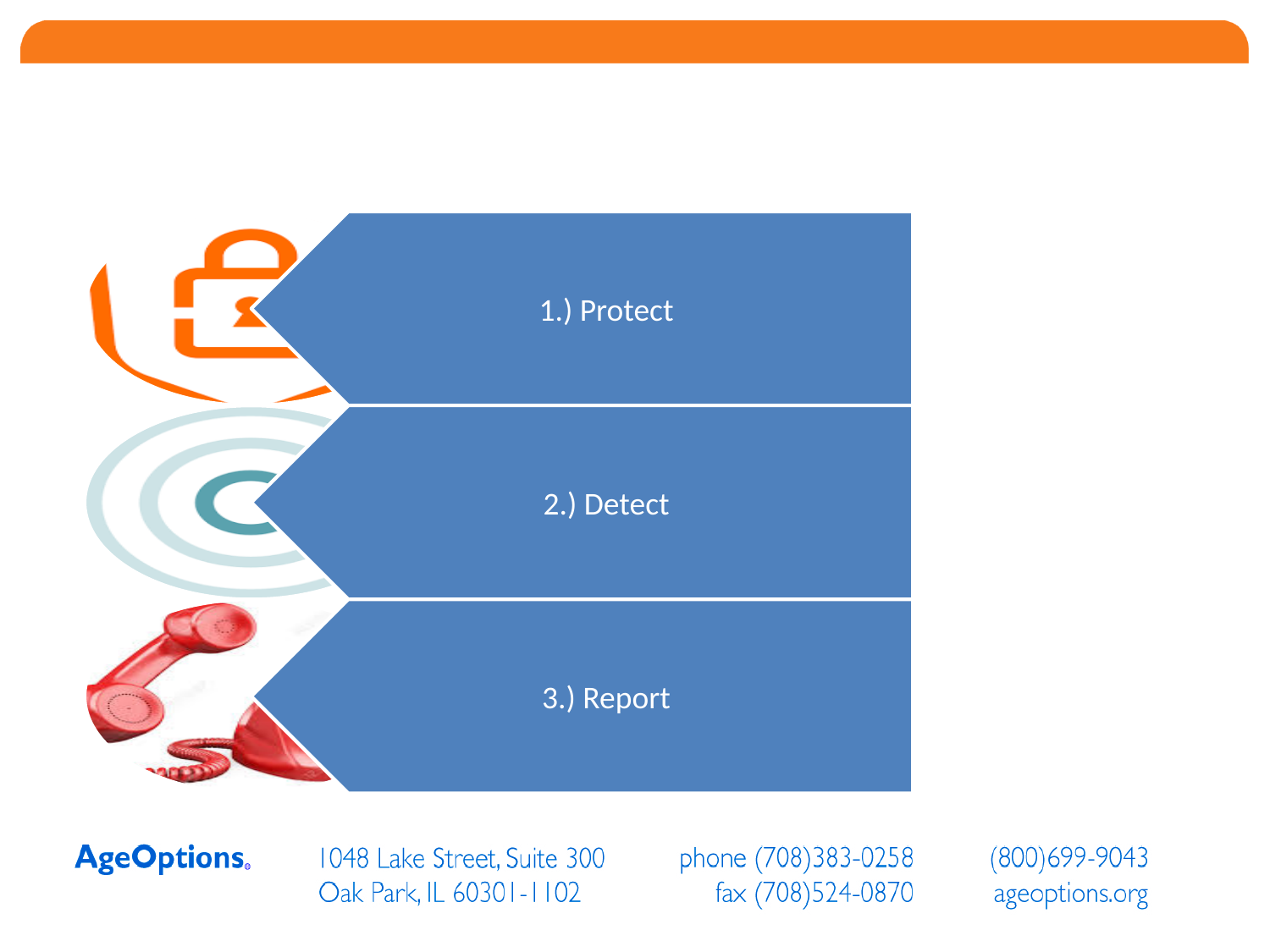

# The SMP Message
1.) Protect
2.) Detect
3.) Report